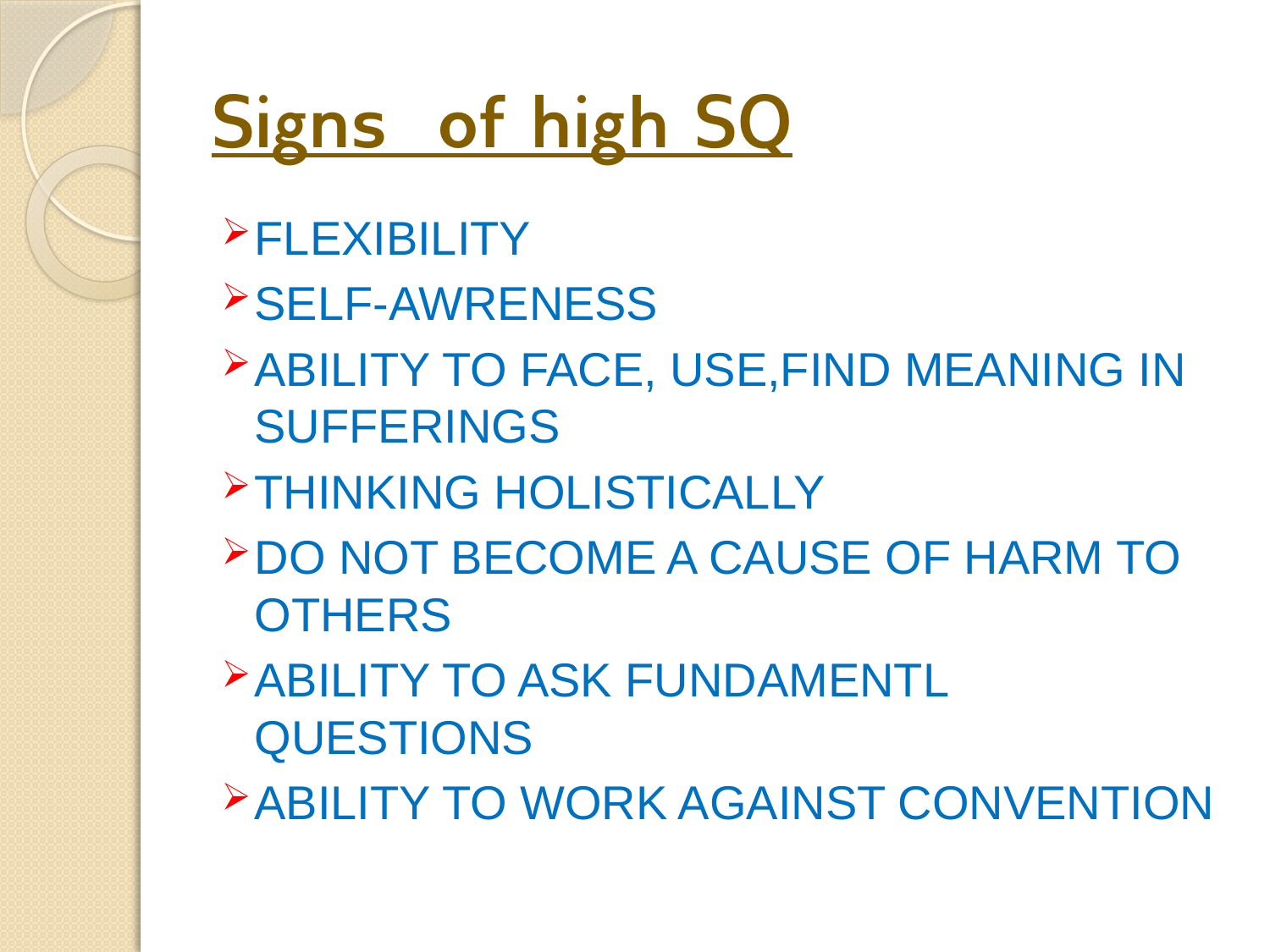

# Signs  of high SQ
FLEXIBILITY
SELF-AWRENESS
ABILITY TO FACE, USE,FIND MEANING IN SUFFERINGS
THINKING HOLISTICALLY
DO NOT BECOME A CAUSE OF HARM TO OTHERS
ABILITY TO ASK FUNDAMENTL QUESTIONS
ABILITY TO WORK AGAINST CONVENTION